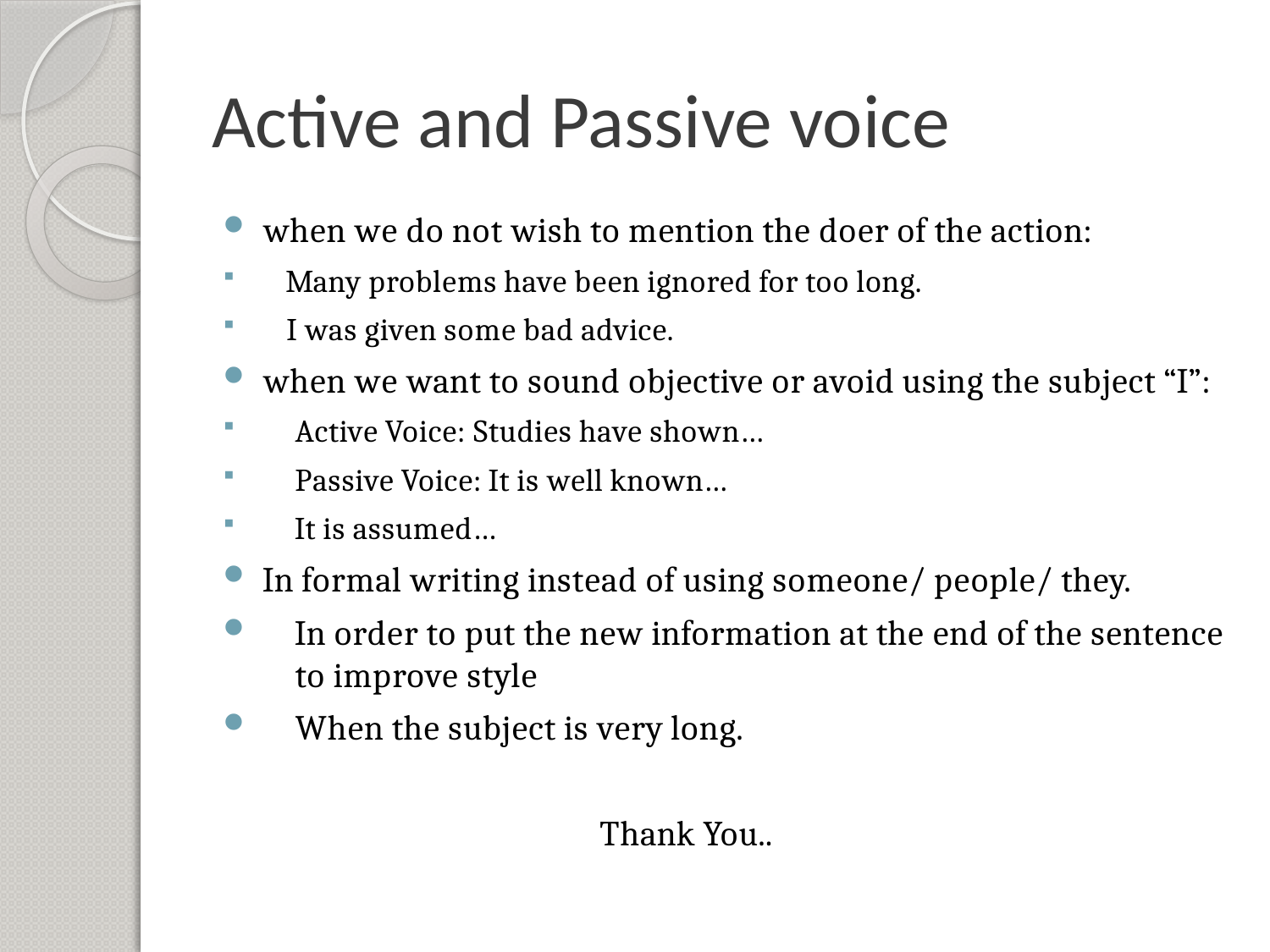

# Active and Passive voice
when we do not wish to mention the doer of the action:
Many problems have been ignored for too long.
I was given some bad advice.
when we want to sound objective or avoid using the subject “I”:
Active Voice: Studies have shown…
Passive Voice: It is well known…
It is assumed…
In formal writing instead of using someone/ people/ they.
In order to put the new information at the end of the sentence to improve style
When the subject is very long.

                                                Thank You..